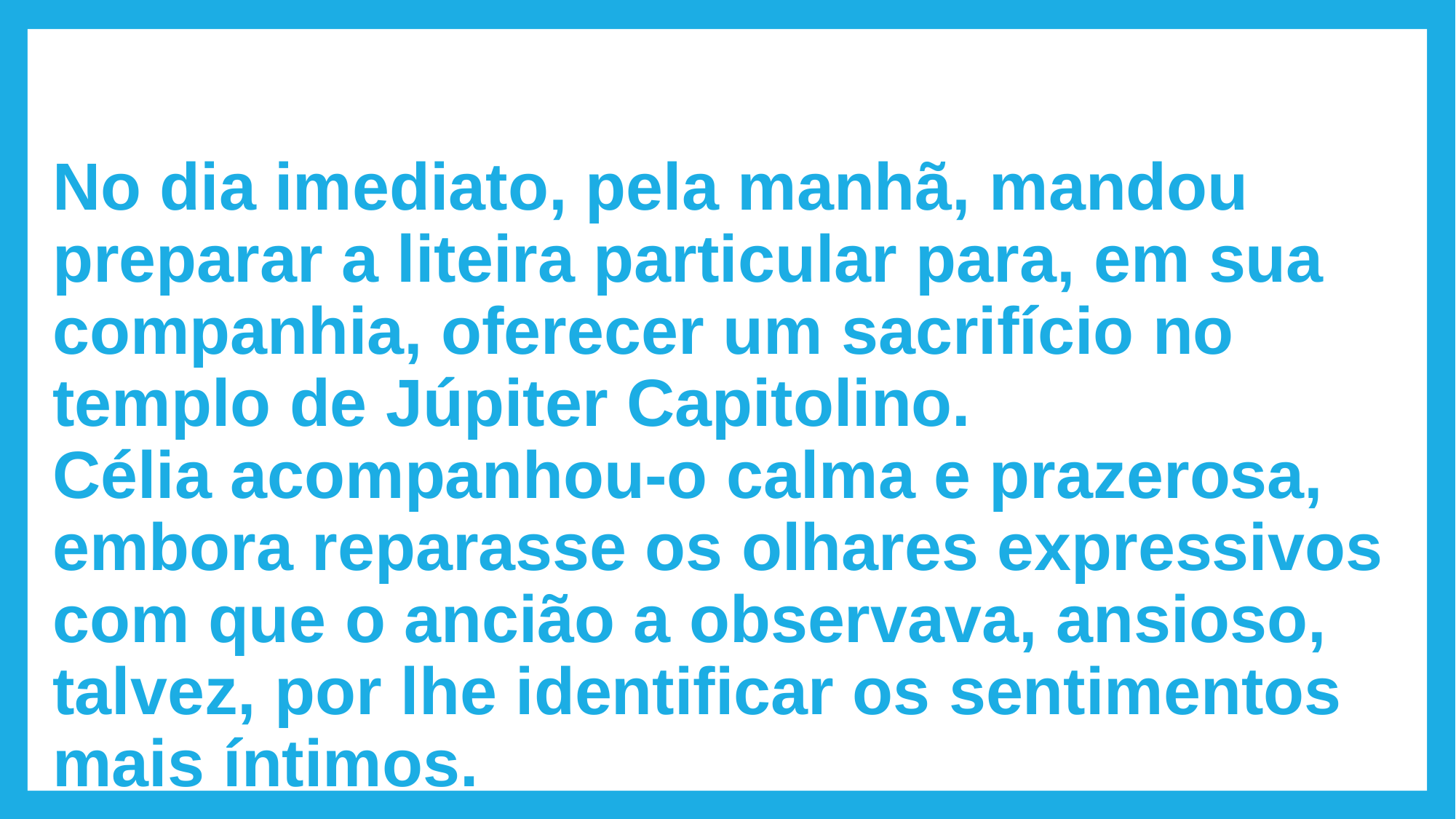

# No dia imediato, pela manhã, mandou preparar a liteira particular para, em sua companhia, oferecer um sacrifício no templo de Júpiter Capitolino. Célia acompanhou-o calma e prazerosa, embora reparasse os olhares expressivos com que o ancião a observava, ansioso, talvez, por lhe identificar os sentimentos mais íntimos.